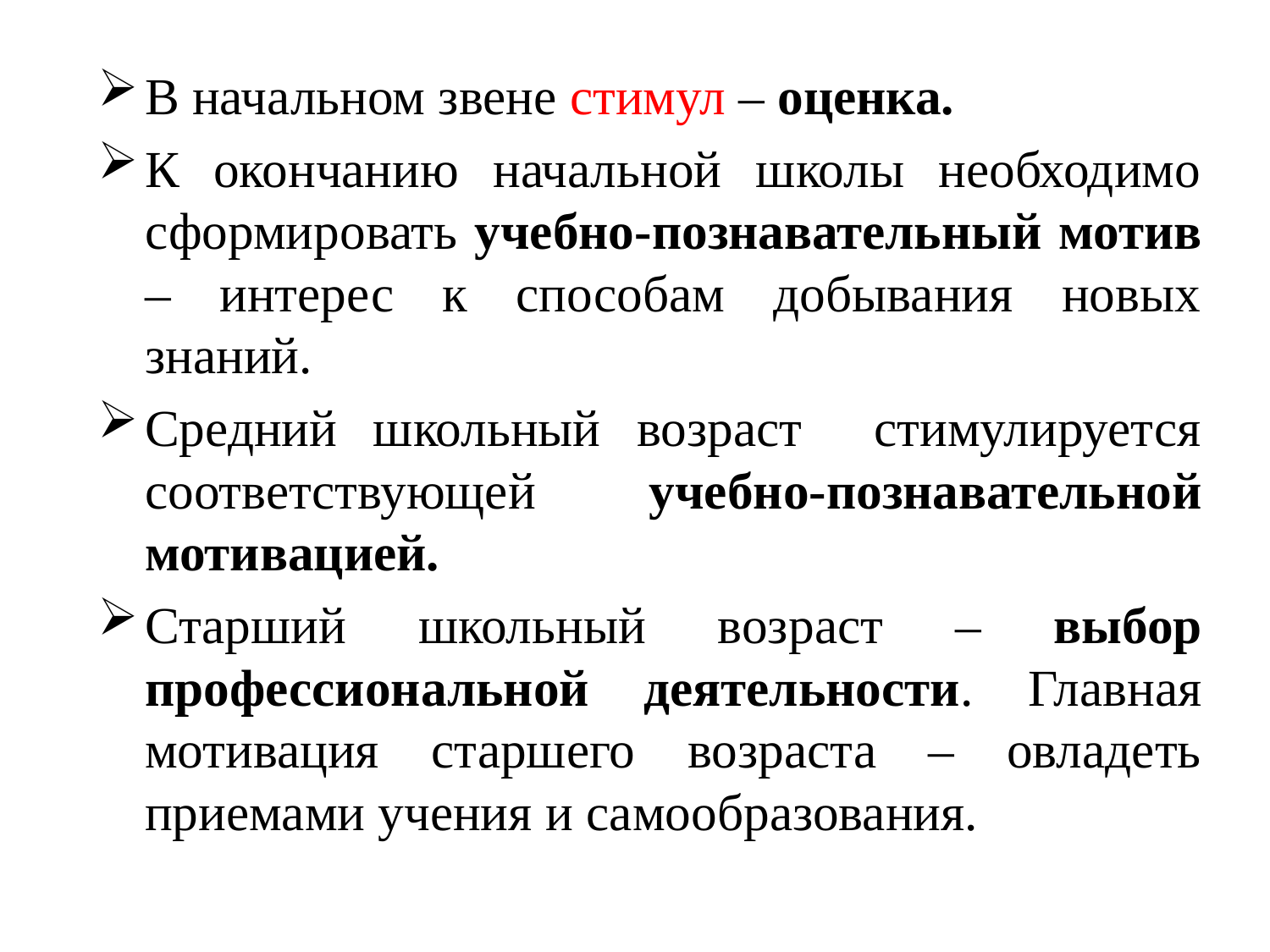

В начальном звене стимул – оценка.
К окончанию начальной школы необходимо сформировать учебно-познавательный мотив – интерес к способам добывания новых знаний.
Средний школьный возраст  стимулируется соответствующей учебно-познавательной мотивацией.
Старший школьный возраст – выбор профессиональной деятельности. Главная мотивация старшего возраста – овладеть приемами учения и самообразования.